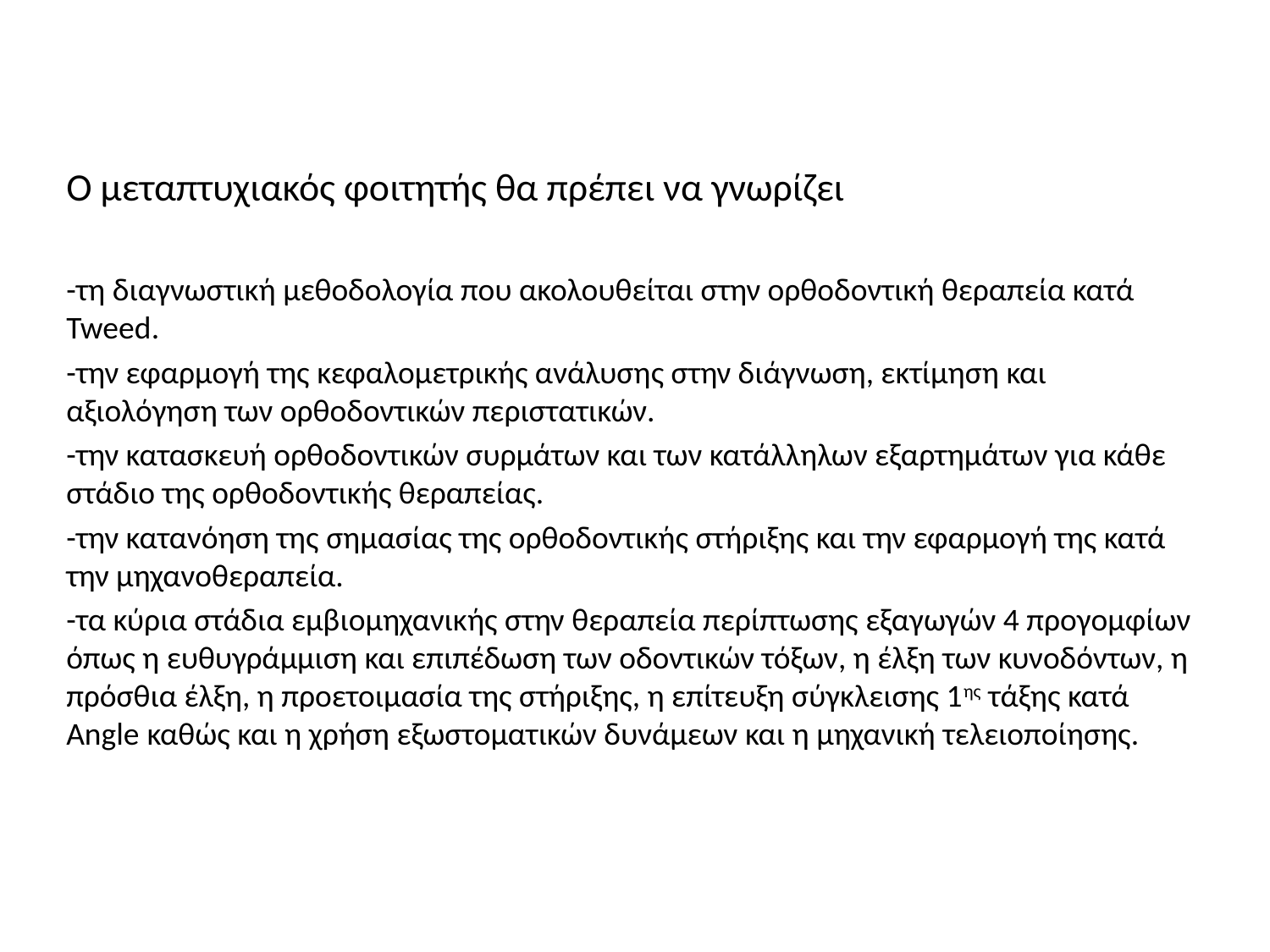

Ο μεταπτυχιακός φοιτητής θα πρέπει να γνωρίζει

-τη διαγνωστική μεθοδολογία που ακολουθείται στην ορθοδοντική θεραπεία κατά Tweed.
-την εφαρμογή της κεφαλομετρικής ανάλυσης στην διάγνωση, εκτίμηση και αξιολόγηση των ορθοδοντικών περιστατικών.
-την κατασκευή ορθοδοντικών συρμάτων και των κατάλληλων εξαρτημάτων για κάθε στάδιο της ορθοδοντικής θεραπείας.
-την κατανόηση της σημασίας της ορθοδοντικής στήριξης και την εφαρμογή της κατά την μηχανοθεραπεία.
-τα κύρια στάδια εμβιομηχανικής στην θεραπεία περίπτωσης εξαγωγών 4 προγομφίων όπως η ευθυγράμμιση και επιπέδωση των οδοντικών τόξων, η έλξη των κυνοδόντων, η πρόσθια έλξη, η προετοιμασία της στήριξης, η επίτευξη σύγκλεισης 1ης τάξης κατά Angle καθώς και η χρήση εξωστοματικών δυνάμεων και η μηχανική τελειοποίησης.